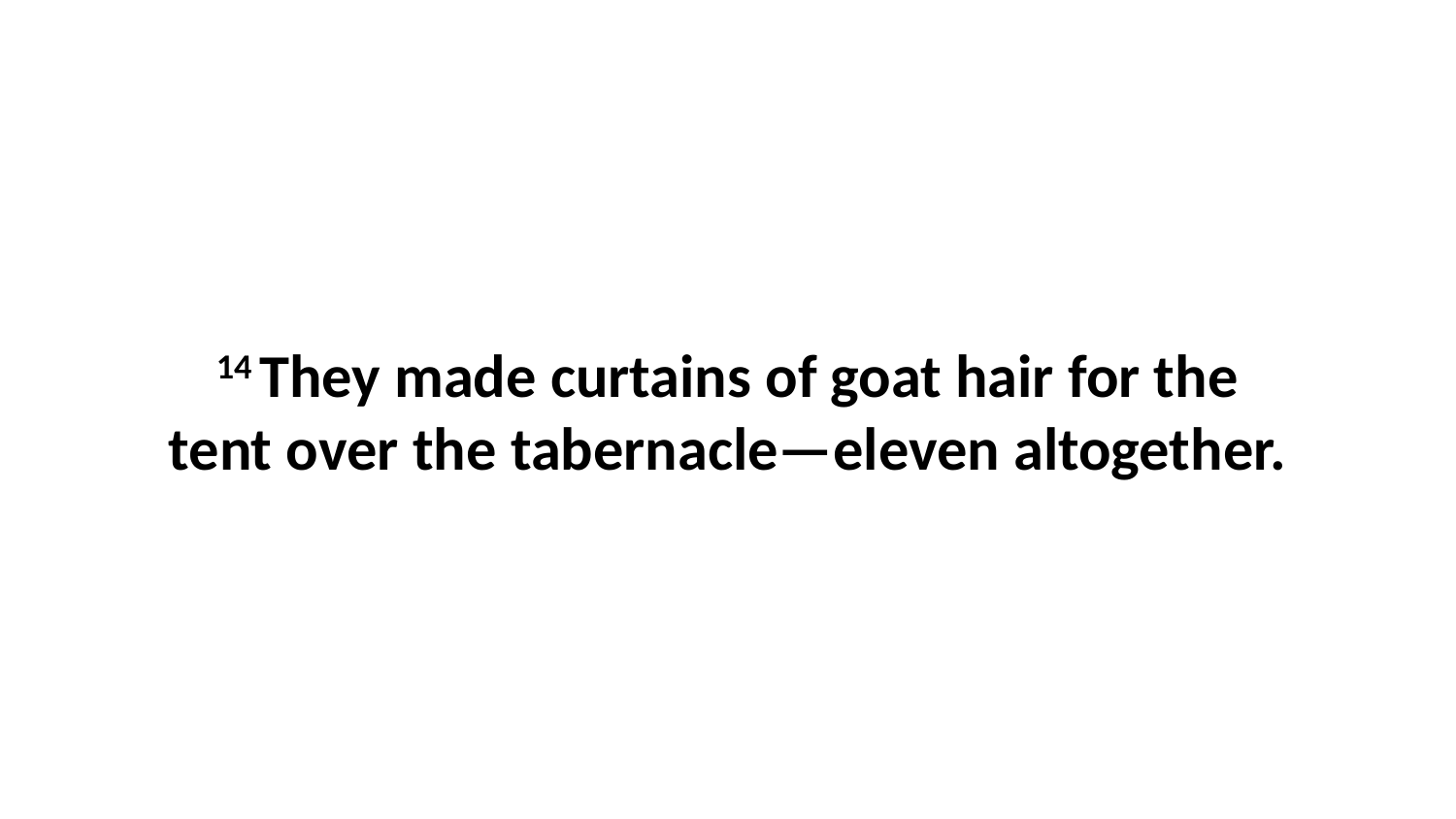

14 They made curtains of goat hair for the tent over the tabernacle—eleven altogether.